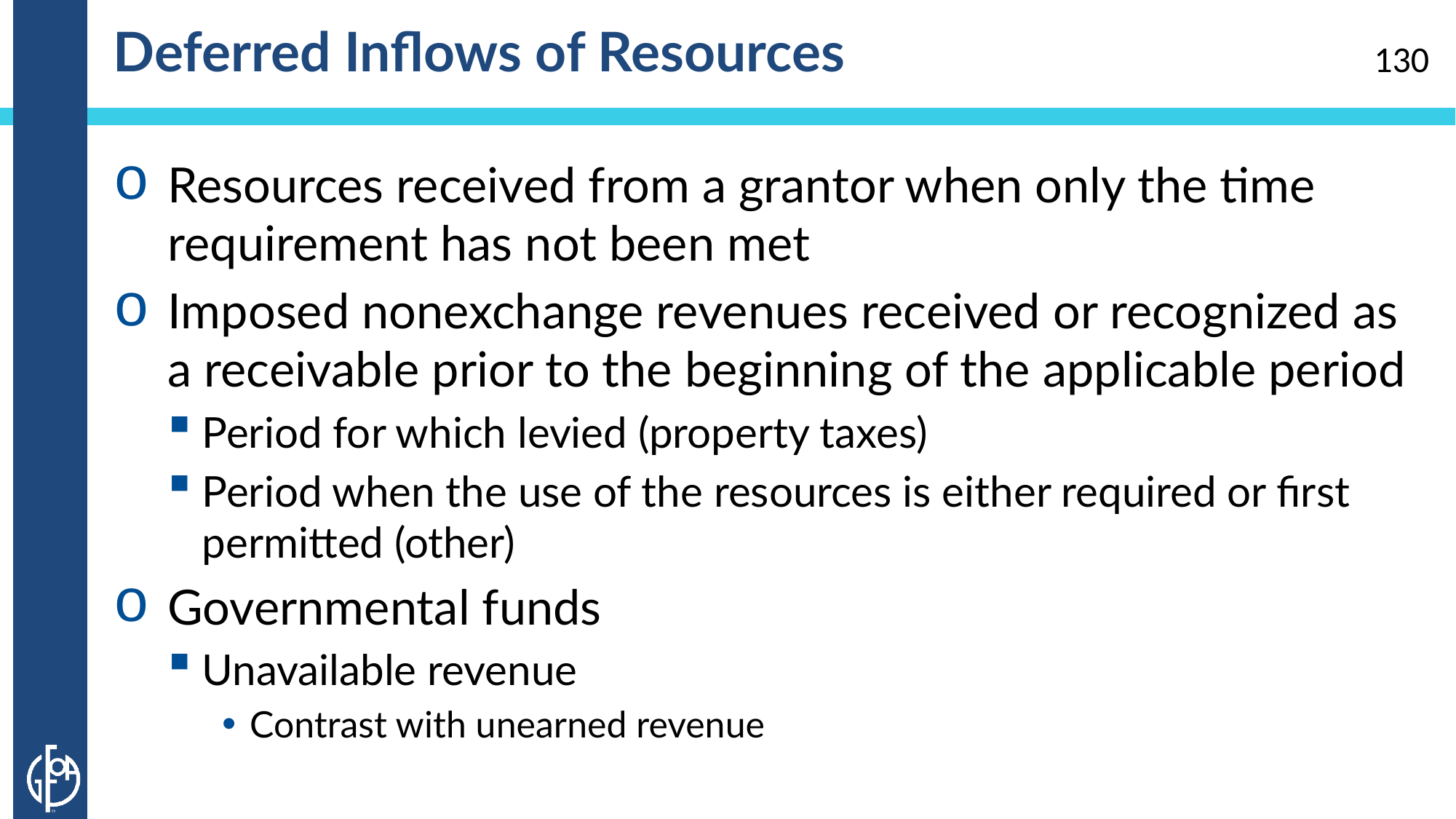

# Deferred Inflows of Resources
130
Resources received from a grantor when only the time requirement has not been met
Imposed nonexchange revenues received or recognized as a receivable prior to the beginning of the applicable period
Period for which levied (property taxes)
Period when the use of the resources is either required or first permitted (other)
Governmental funds
Unavailable revenue
Contrast with unearned revenue